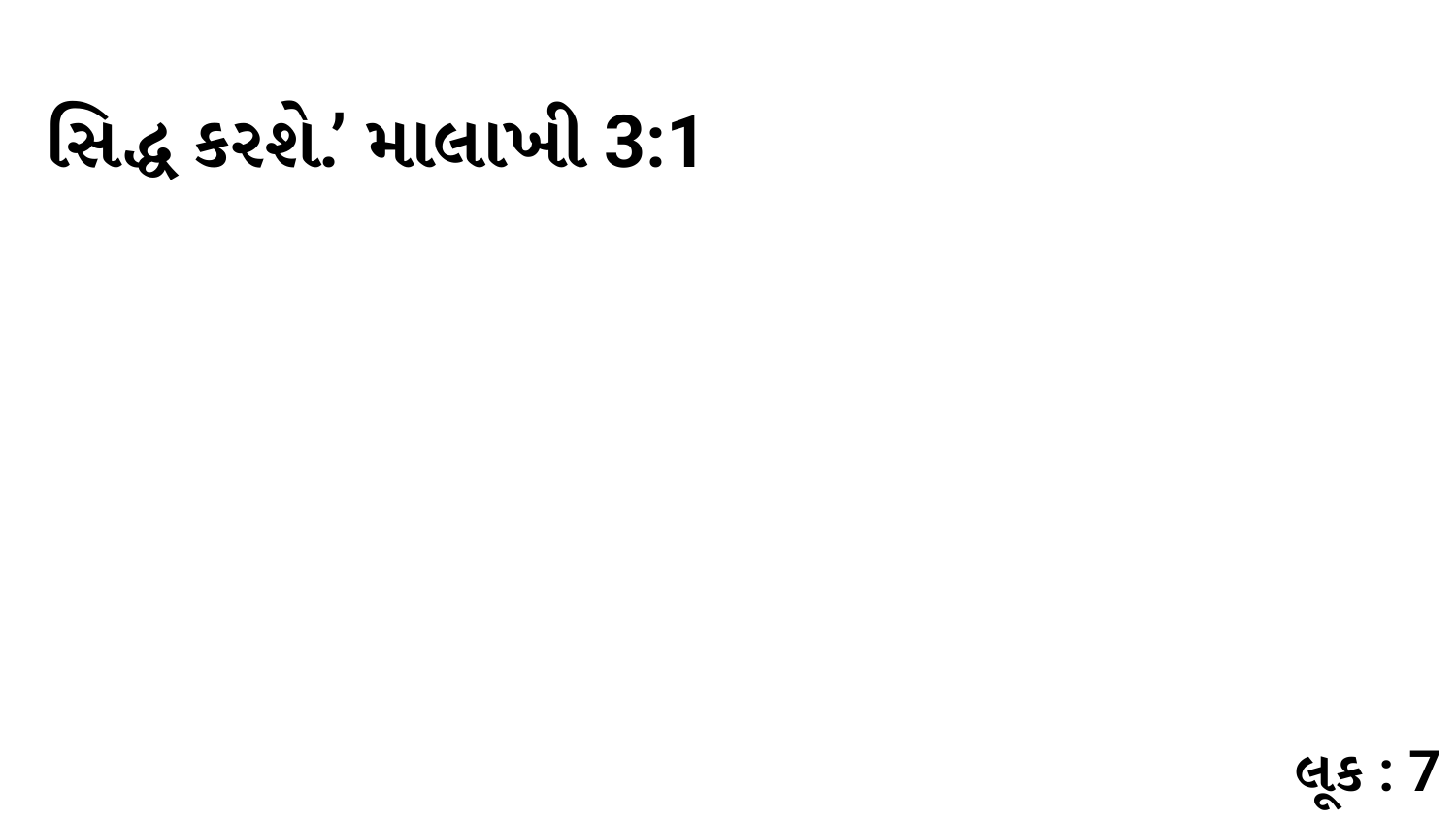

સિદ્ધ કરશે.’ માલાખી 3:1
લૂક : 7